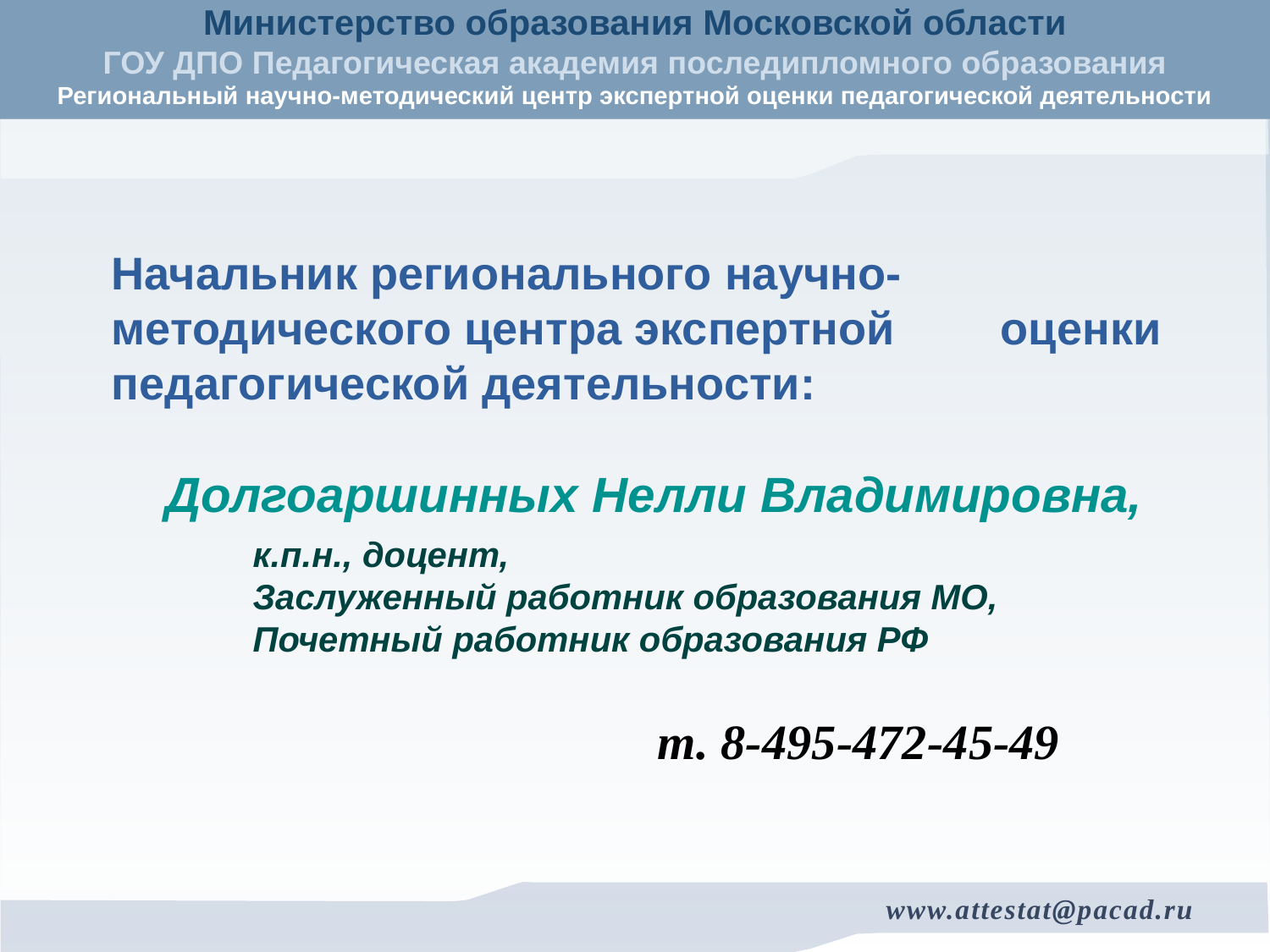

Начальник регионального научно-	методического центра экспертной 	оценки педагогической деятельности:
	Долгоаршинных Нелли Владимировна,
к.п.н., доцент,
Заслуженный работник образования МО,
Почетный работник образования РФ

т. 8-495-472-45-49